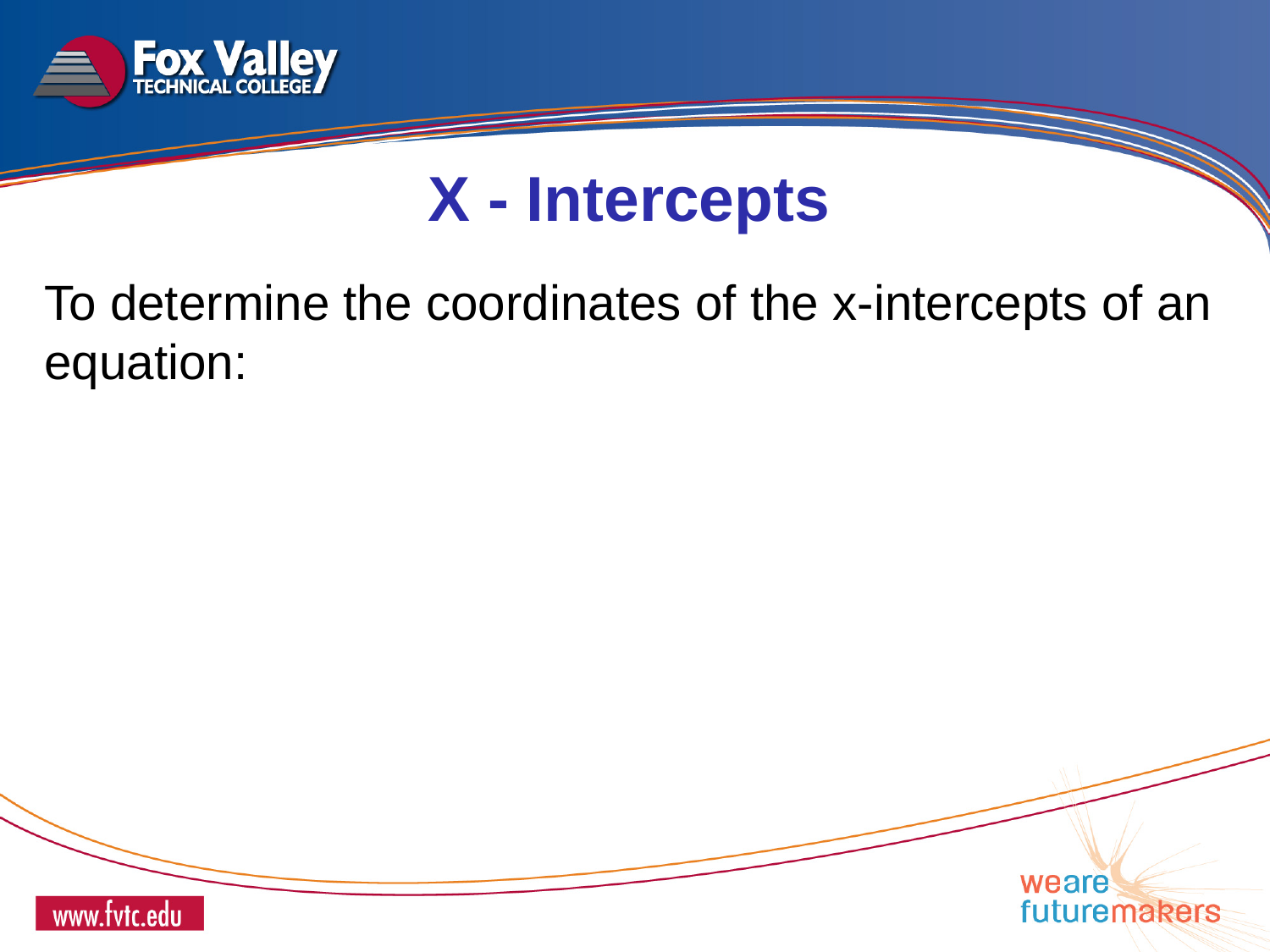

X - Intercepts
To determine the coordinates of the x-intercepts of an equation: